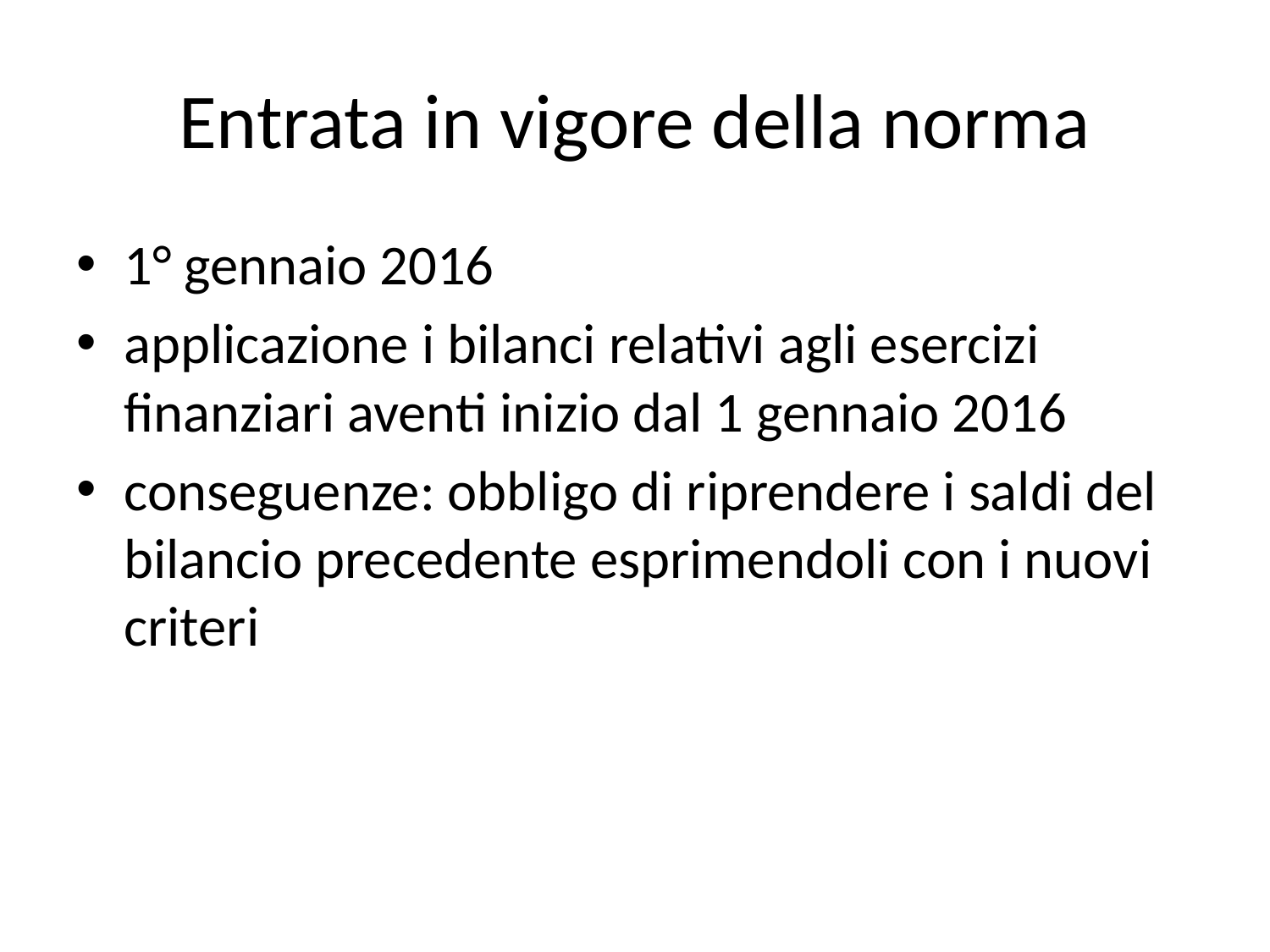

# Entrata in vigore della norma
1° gennaio 2016
applicazione i bilanci relativi agli esercizi finanziari aventi inizio dal 1 gennaio 2016
conseguenze: obbligo di riprendere i saldi del bilancio precedente esprimendoli con i nuovi criteri